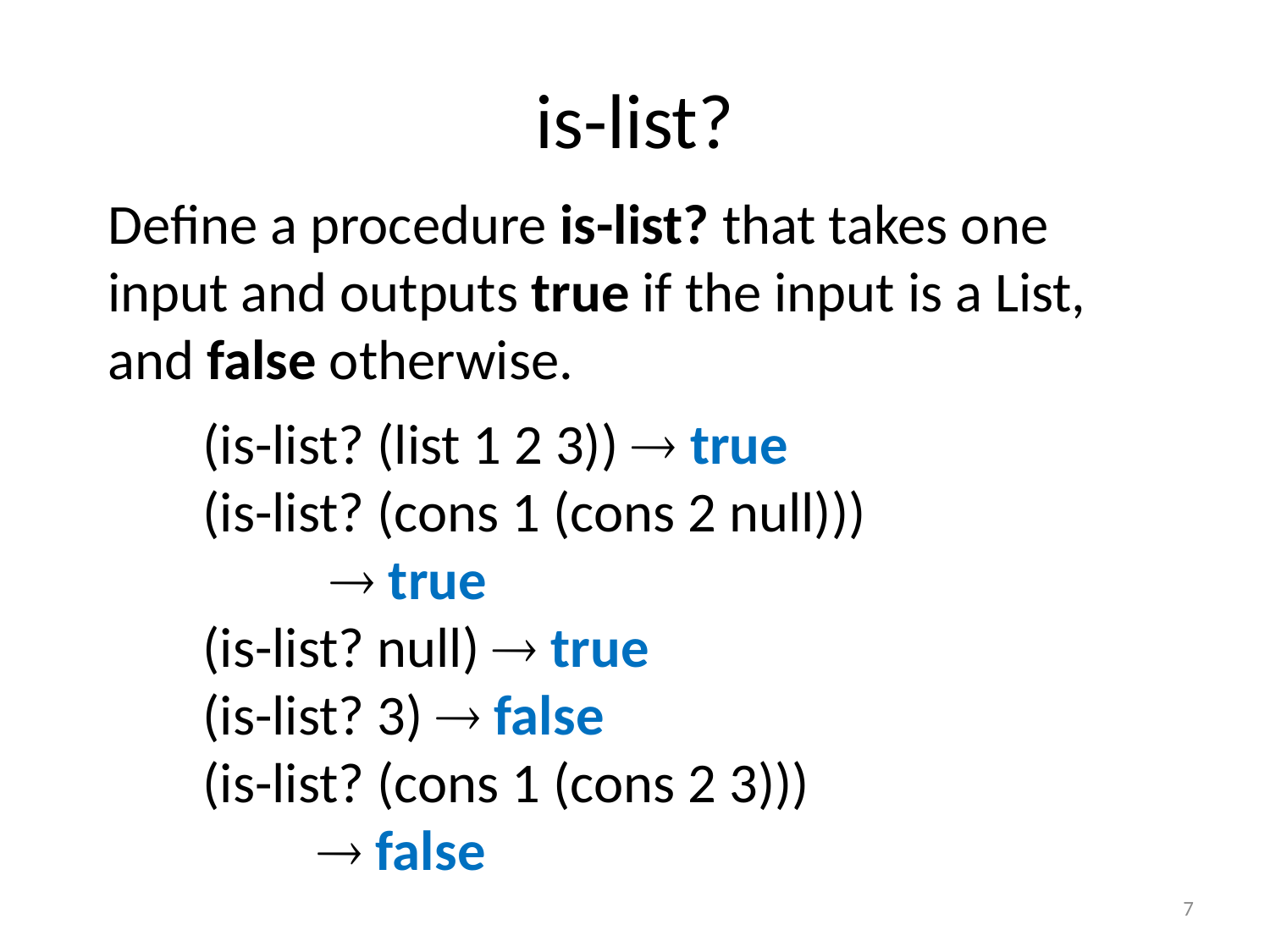

# is-list?
Define a procedure is-list? that takes one input and outputs true if the input is a List, and false otherwise.
(is-list? (list 1 2 3)) → true
(is-list? (cons 1 (cons 2 null)))
	→ true
(is-list? null) → true
(is-list? 3) → false
(is-list? (cons 1 (cons 2 3)))
         → false
7